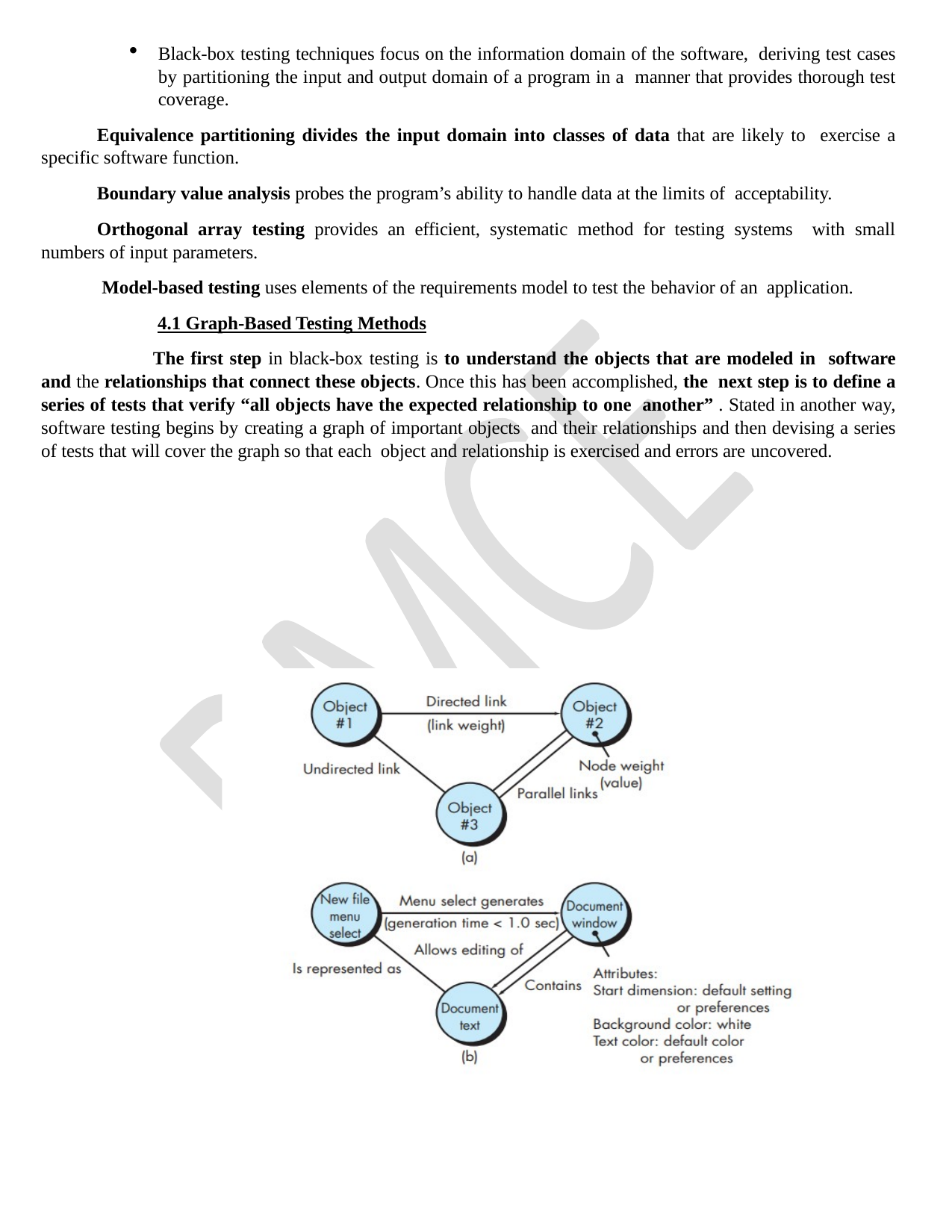

Black-box testing techniques focus on the information domain of the software,  deriving test cases by partitioning the input and output domain of a program in a  manner that provides thorough test coverage.
Equivalence partitioning divides the input domain into classes of data that are likely to  exercise a specific software function.
Boundary value analysis probes the program’s ability to handle data at the limits of  acceptability.
Orthogonal array testing provides an efficient, systematic method for testing systems  with small numbers of input parameters.
Model-based testing uses elements of the requirements model to test the behavior of an  application.
4.1 Graph-Based Testing Methods
The first step in black-box testing is to understand the objects that are modeled in  software and the relationships that connect these objects. Once this has been accomplished, the  next step is to define a series of tests that verify “all objects have the expected relationship to one  another” . Stated in another way, software testing begins by creating a graph of important objects  and their relationships and then devising a series of tests that will cover the graph so that each  object and relationship is exercised and errors are uncovered.